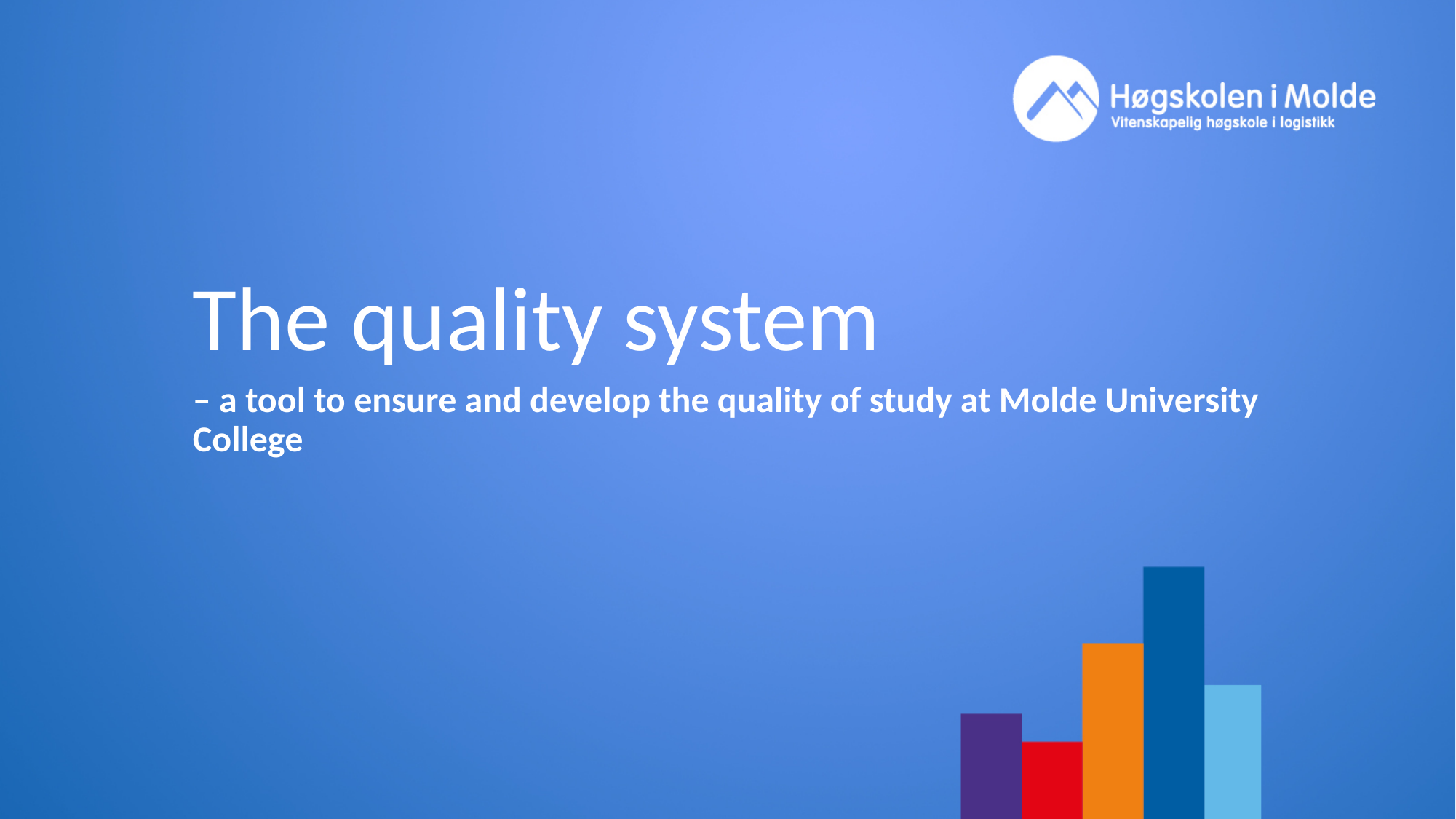

# The quality system
– a tool to ensure and develop the quality of study at Molde University College